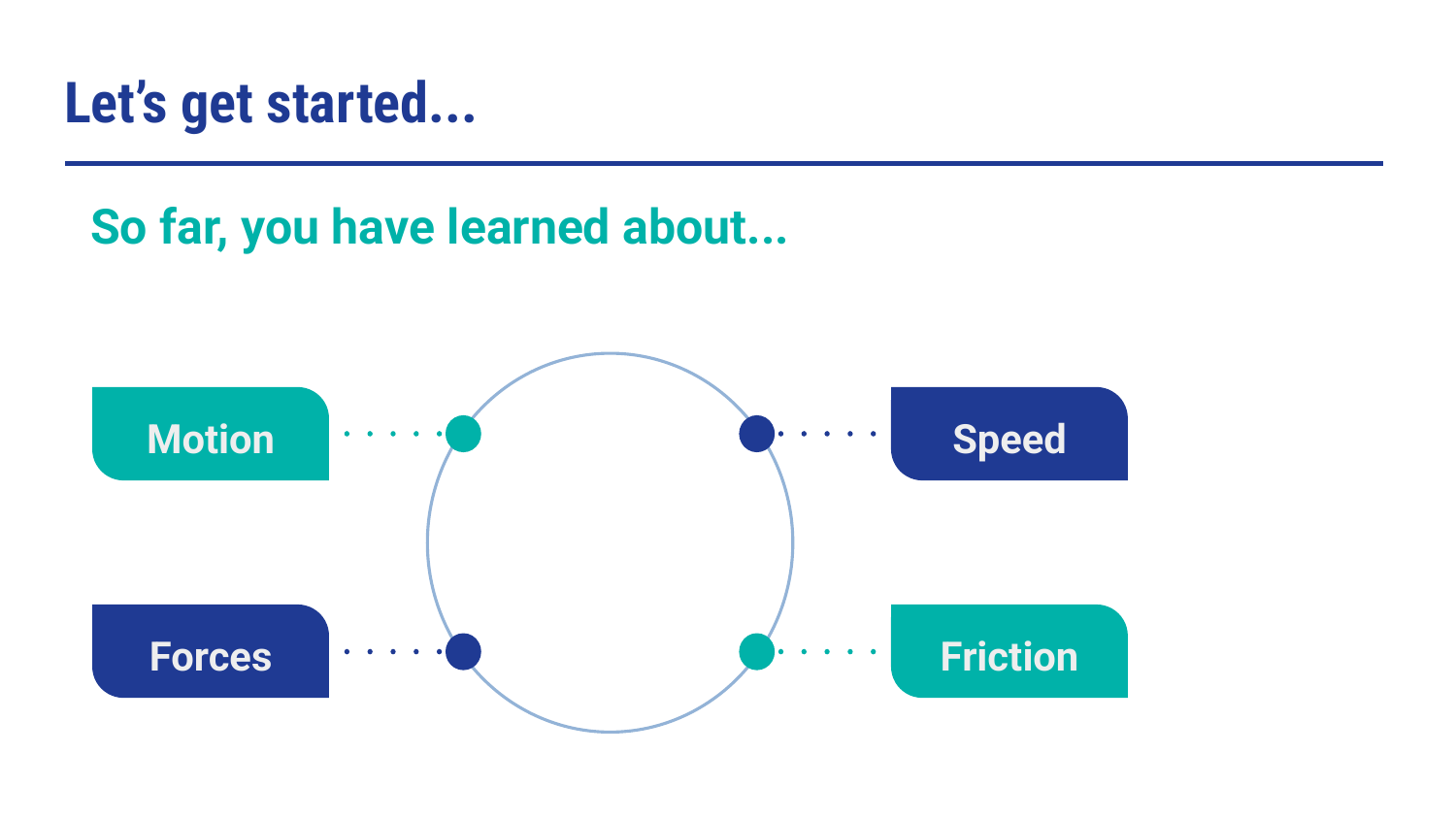

# Let’s get started...
So far, you have learned about...

Motion
Speed

Forces
Friction